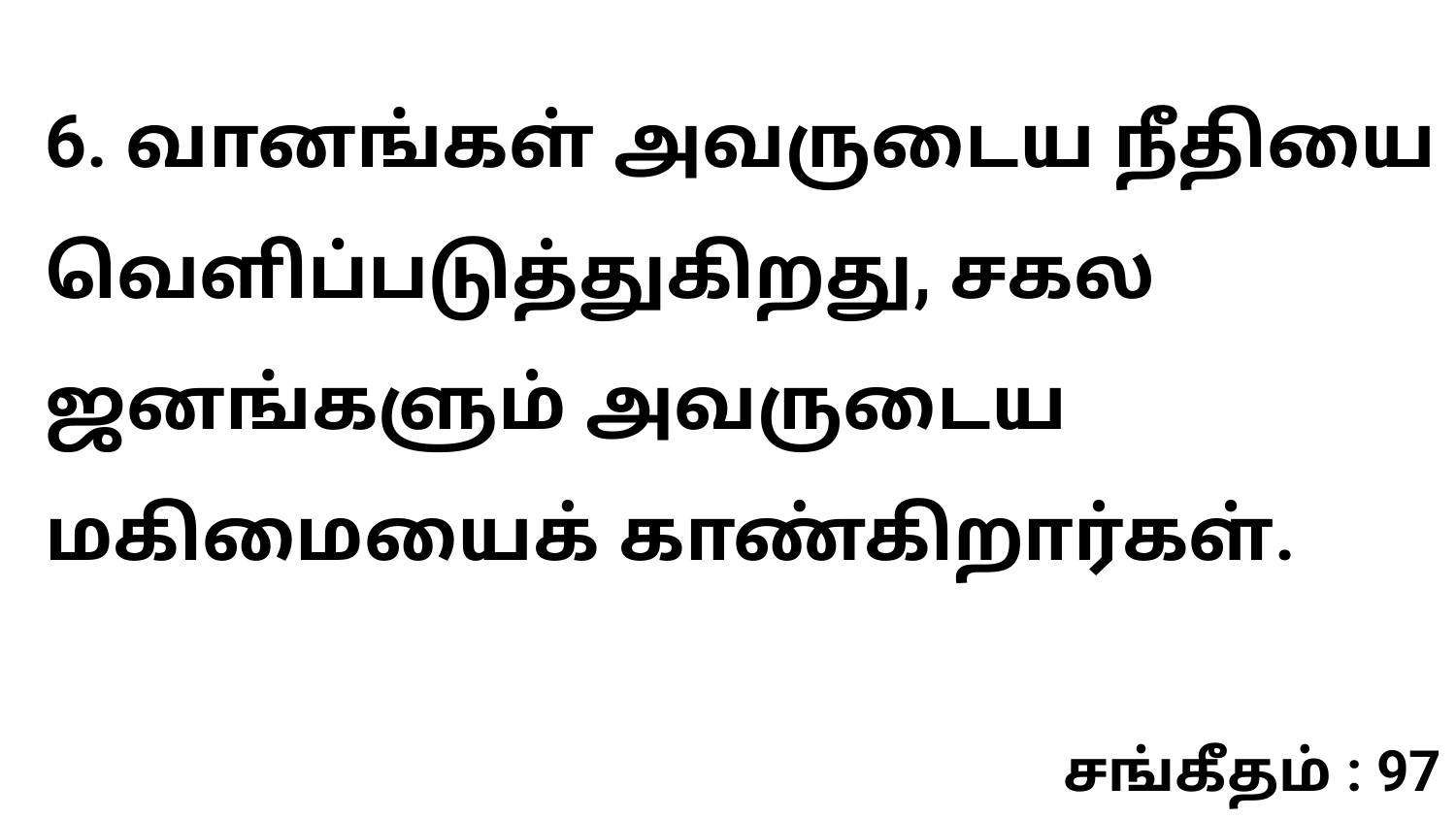

6. வானங்கள் அவருடைய நீதியை வெளிப்படுத்துகிறது, சகல ஜனங்களும் அவருடைய மகிமையைக் காண்கிறார்கள்.
சங்கீதம் : 97